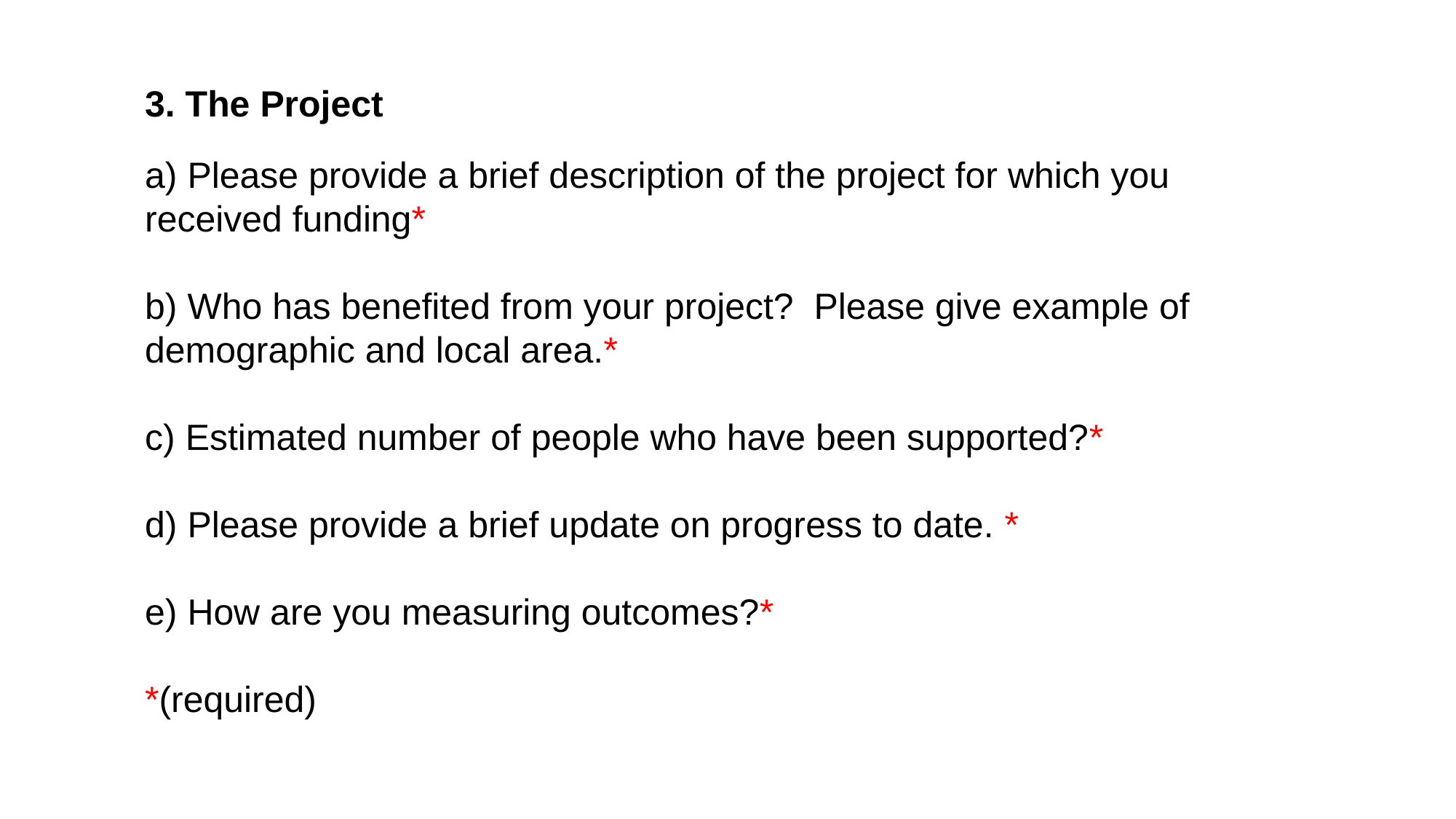

3. The Project

a) Please provide a brief description of the project for which you received funding*

b) Who has benefited from your project?  Please give example of demographic and local area.*

c) Estimated number of people who have been supported?*

d) Please provide a brief update on progress to date. *

e) How are you measuring outcomes?*

*(required)